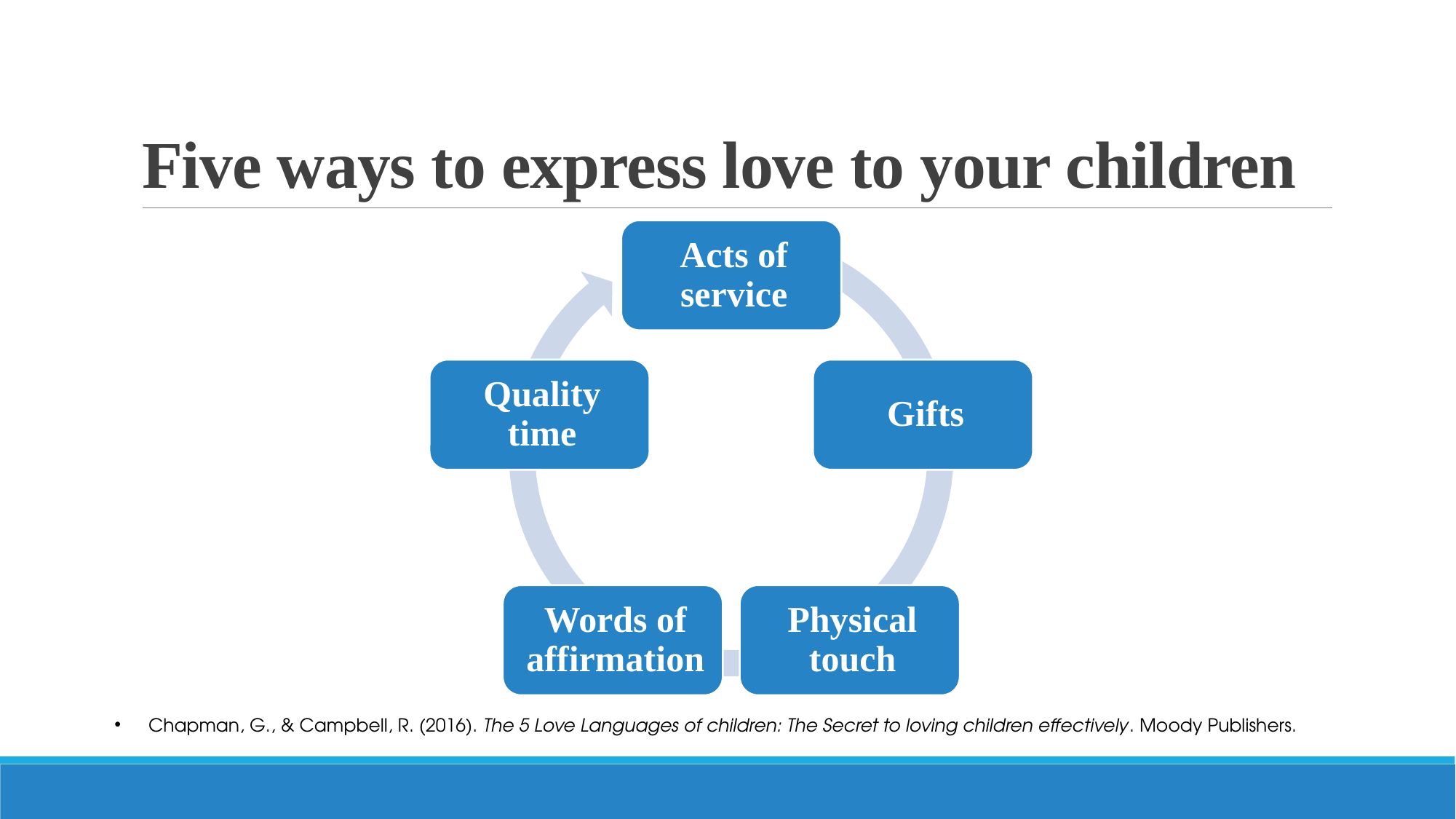

# Five ways to express love to your children
Acts of service
Gifts
Physical touch
Words of affirmation
Quality time
Chapman, G., & Campbell, R. (2016). The 5 Love Languages of children: The Secret to loving children effectively. Moody Publishers.